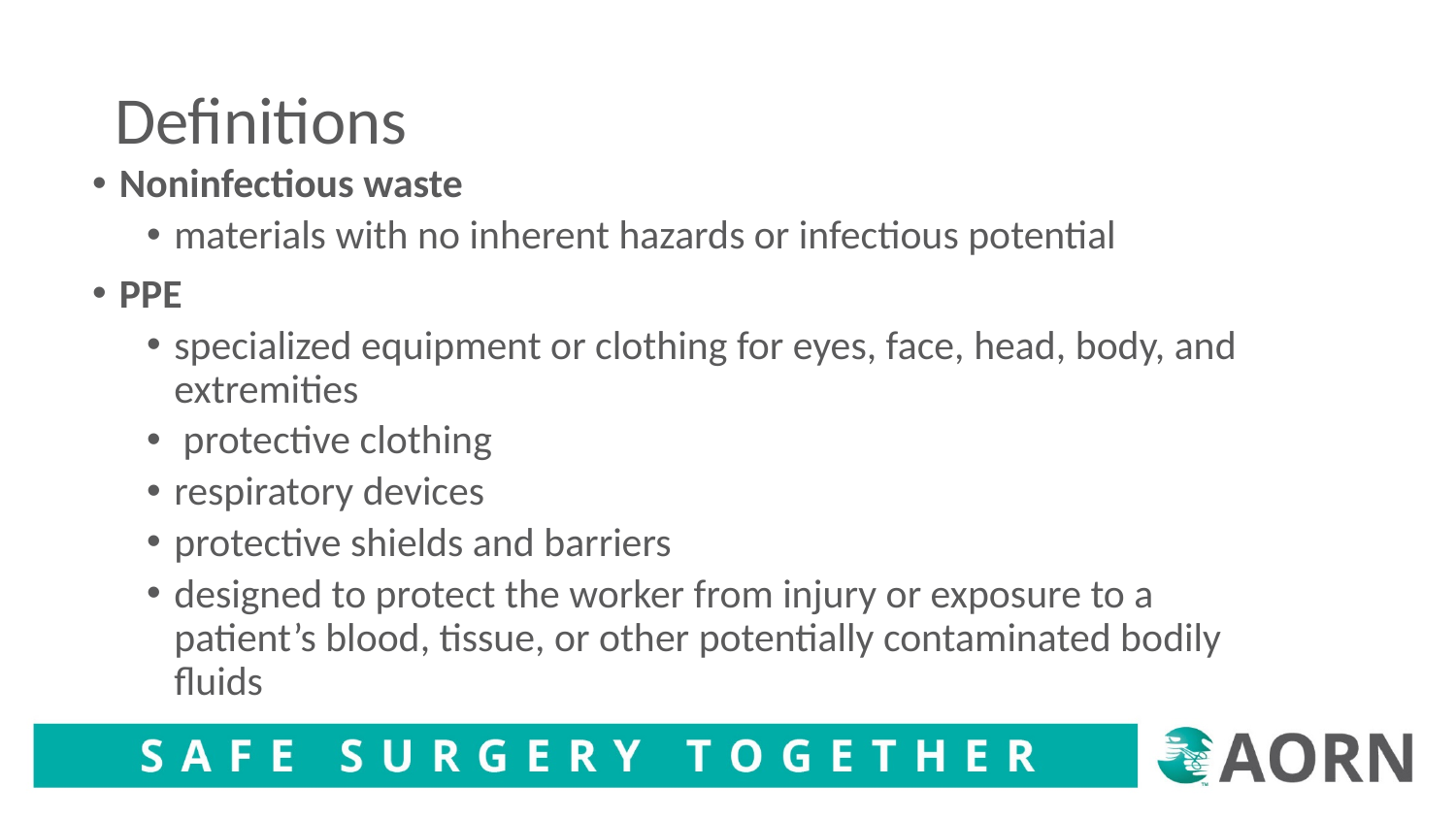

# Definitions
Noninfectious waste
materials with no inherent hazards or infectious potential
PPE
specialized equipment or clothing for eyes, face, head, body, and extremities
 protective clothing
respiratory devices
protective shields and barriers
designed to protect the worker from injury or exposure to a patient’s blood, tissue, or other potentially contaminated bodily fluids